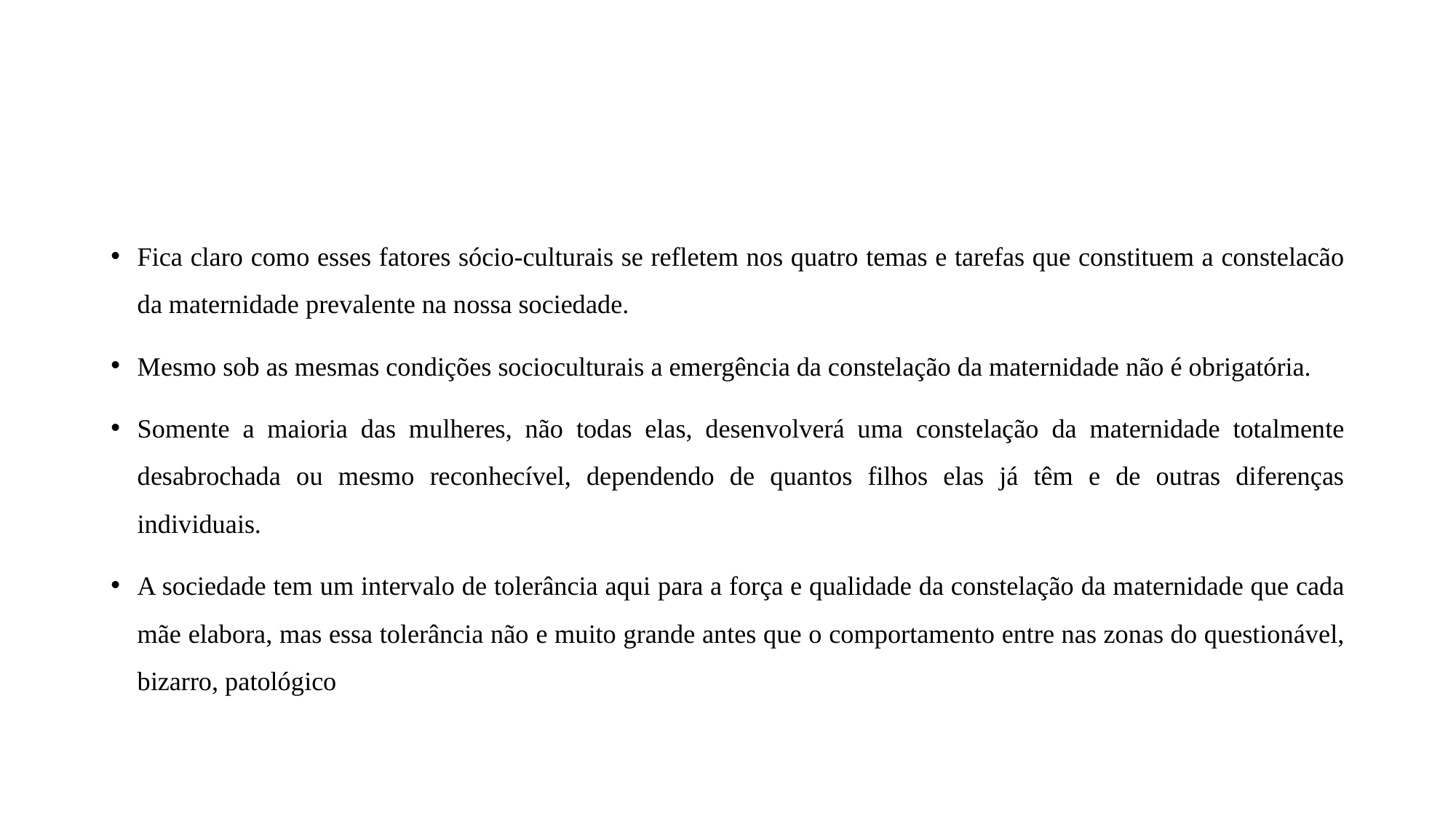

#
Fica claro como esses fatores sócio-culturais se refletem nos quatro temas e tarefas que constituem a constelacão da maternidade prevalente na nossa sociedade.
Mesmo sob as mesmas condições socioculturais a emergência da constelação da maternidade não é obrigatória.
Somente a maioria das mulheres, não todas elas, desenvolverá uma constelação da maternidade totalmente desabrochada ou mesmo reconhecível, dependendo de quantos filhos elas já têm e de outras diferenças individuais.
A sociedade tem um intervalo de tolerância aqui para a força e qualidade da constelação da maternidade que cada mãe elabora, mas essa tolerância não e muito grande antes que o comportamento entre nas zonas do questionável, bizarro, patológico